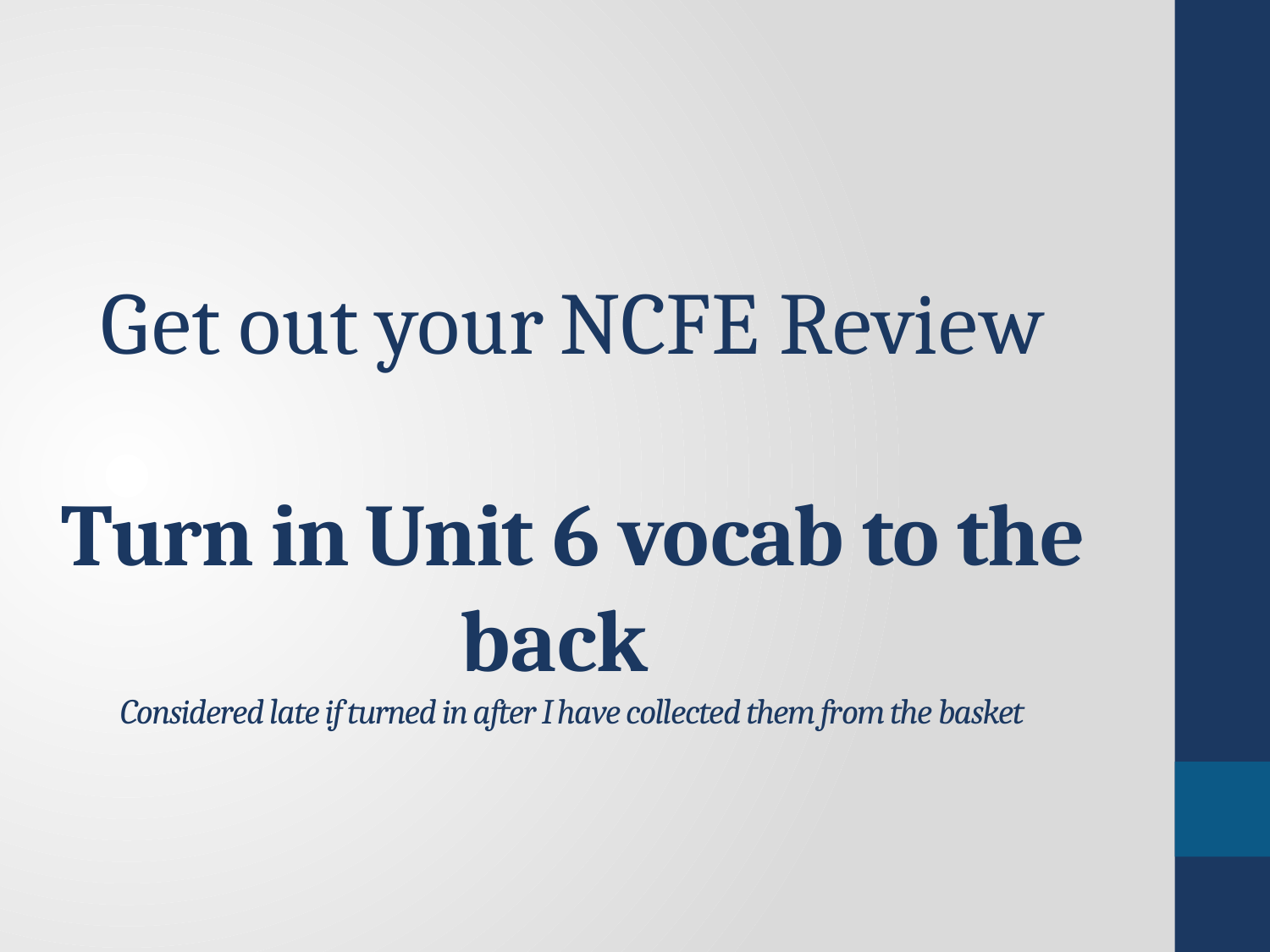

# Get out your NCFE Review Turn in Unit 6 vocab to the back Considered late if turned in after I have collected them from the basket